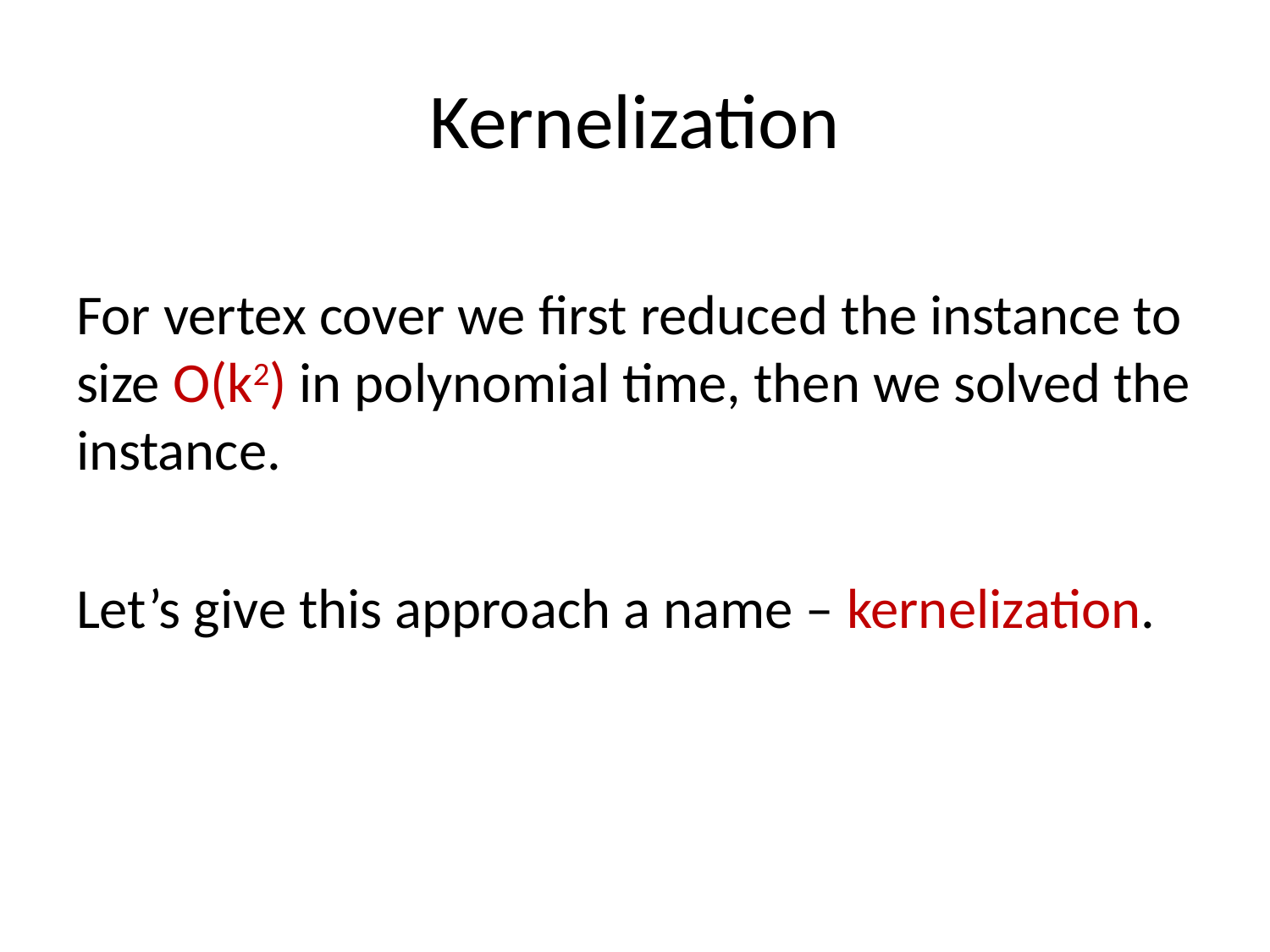

# Kernelization
For vertex cover we first reduced the instance to size O(k2) in polynomial time, then we solved the instance.

Let’s give this approach a name – kernelization.